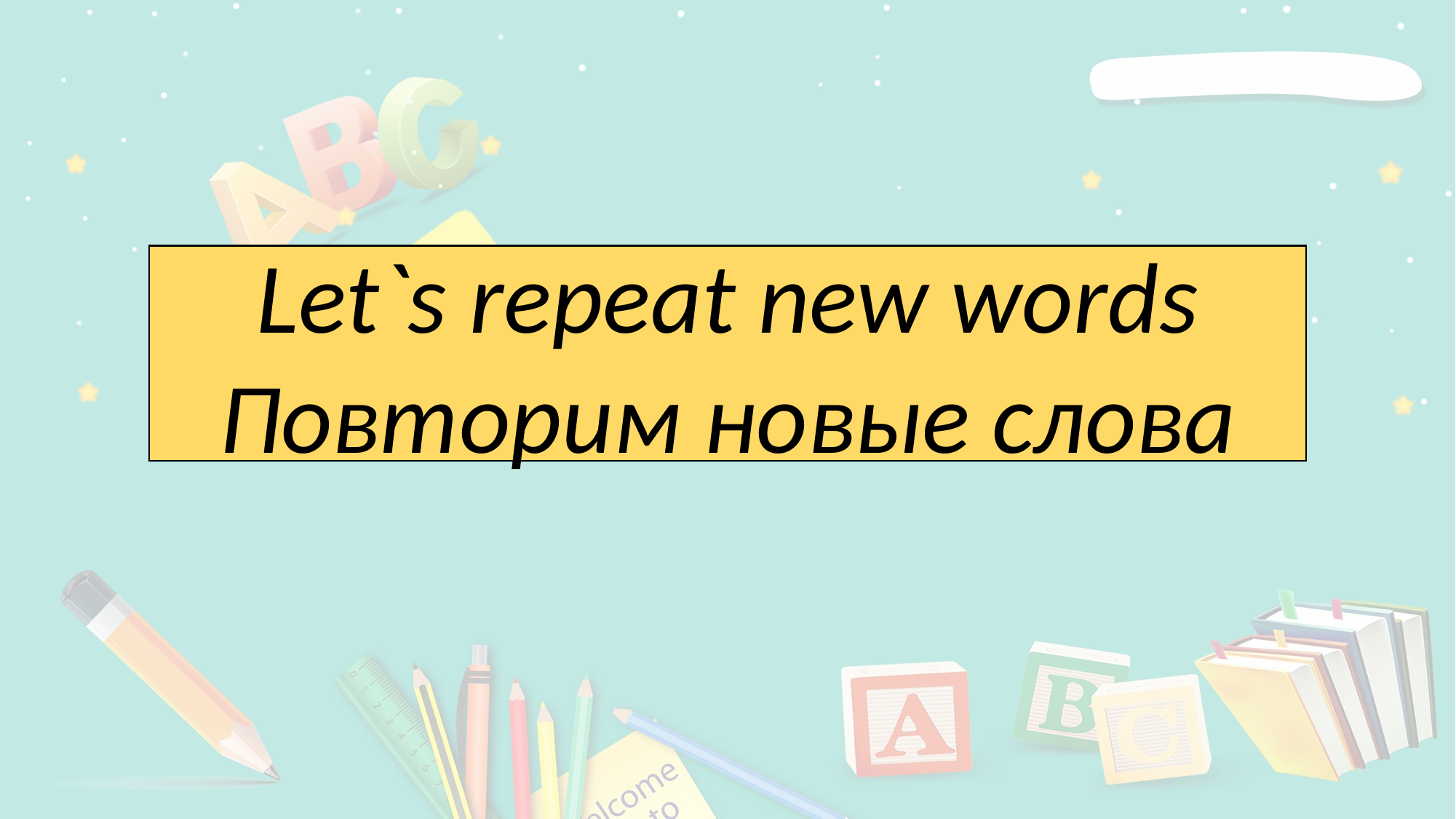

Let`s repeat new words
Повторим новые слова